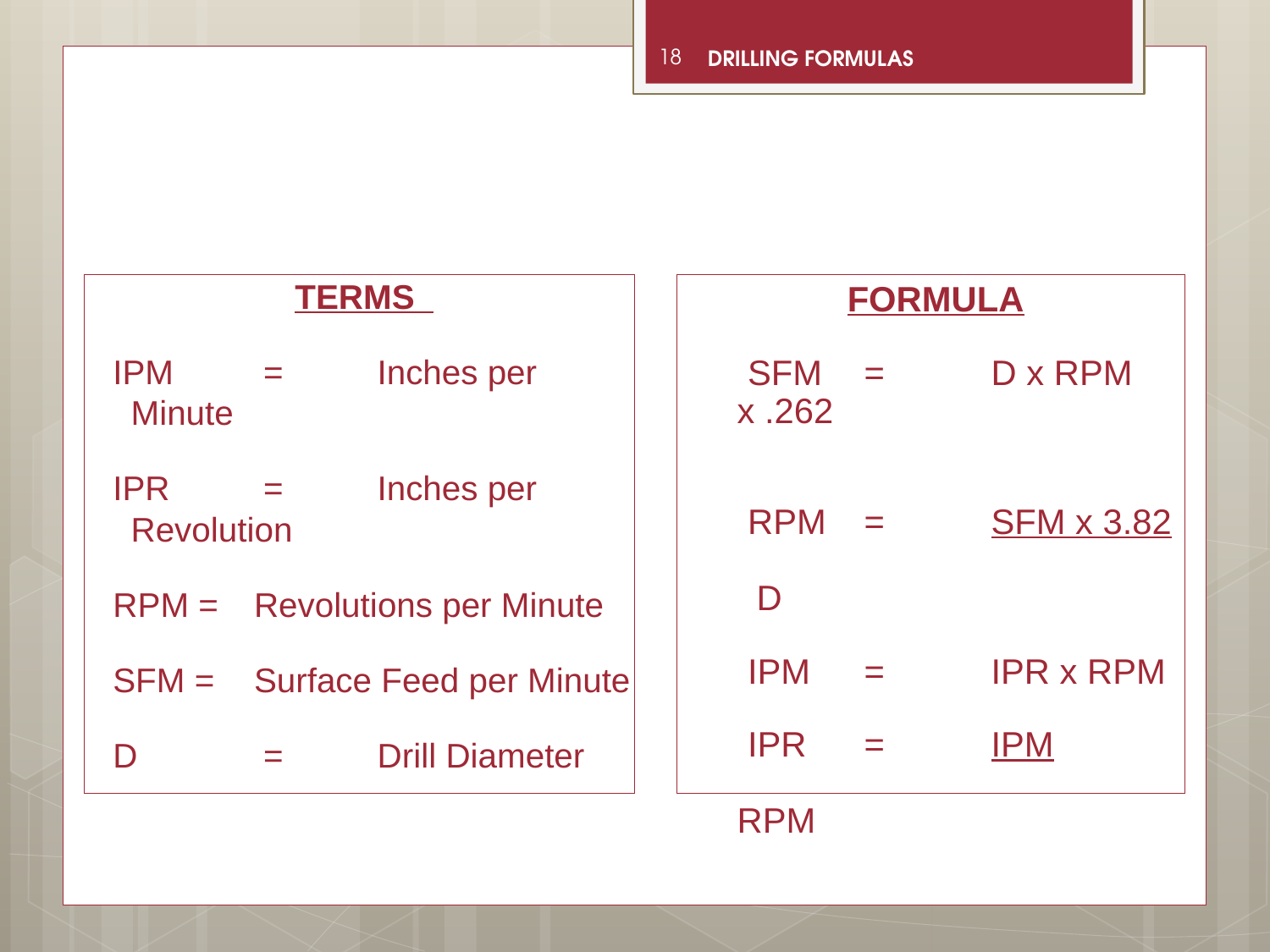

DRILLING FORMULAS
18
TERMS
  IPM	 =	Inches per Minute
  IPR 	 =	Inches per Revolution
  RPM =	Revolutions per Minute
  SFM =	Surface Feed per Minute
  D	 =	Drill Diameter
FORMULA
     SFM	=	D x RPM x .262

     RPM	=	SFM x 3.82
		      		        D
     IPM	=	IPR x RPM
     IPR	=	IPM
				RPM